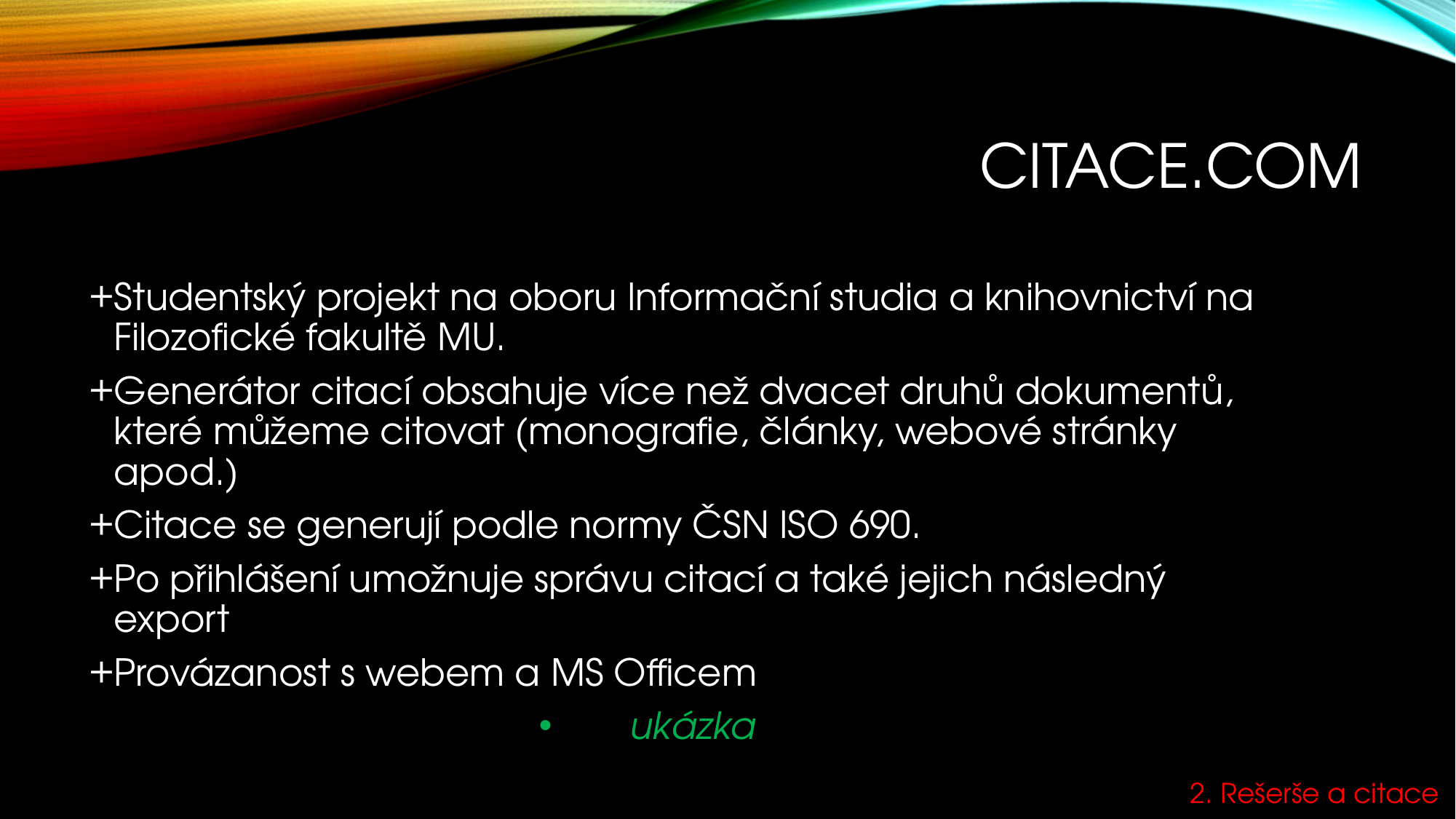

# CITACE.COM
Studentský projekt na oboru Informační studia a knihovnictví na Filozofické fakultě MU.
Generátor citací obsahuje více než dvacet druhů dokumentů, které můžeme citovat (monografie, články, webové stránky apod.)
Citace se generují podle normy ČSN ISO 690.
Po přihlášení umožnuje správu citací a také jejich následný export
Provázanost s webem a MS Officem
ukázka
2. Rešerše a citace